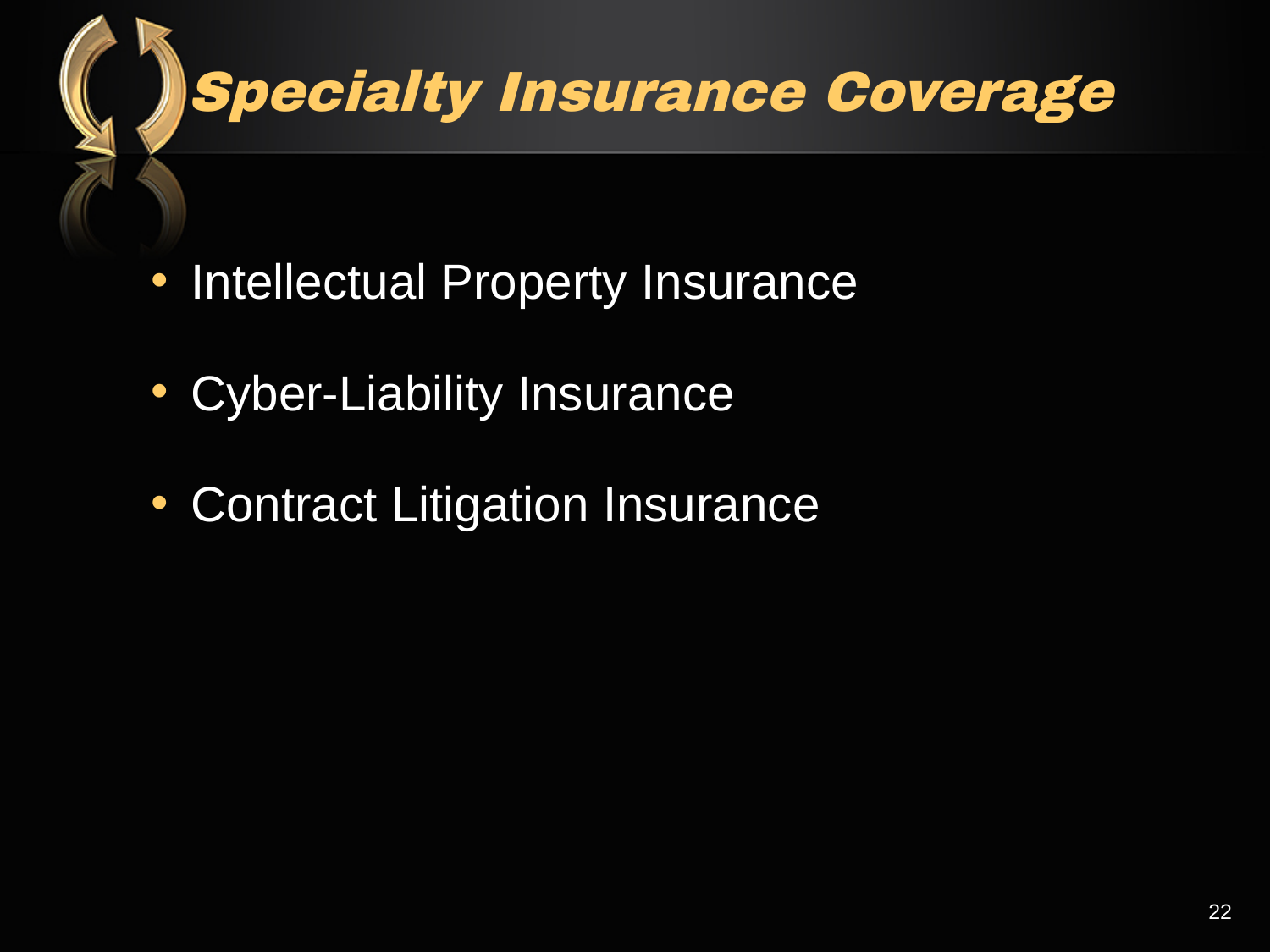

# Specialty Insurance Coverage
Intellectual Property Insurance
Cyber-Liability Insurance
Contract Litigation Insurance

22